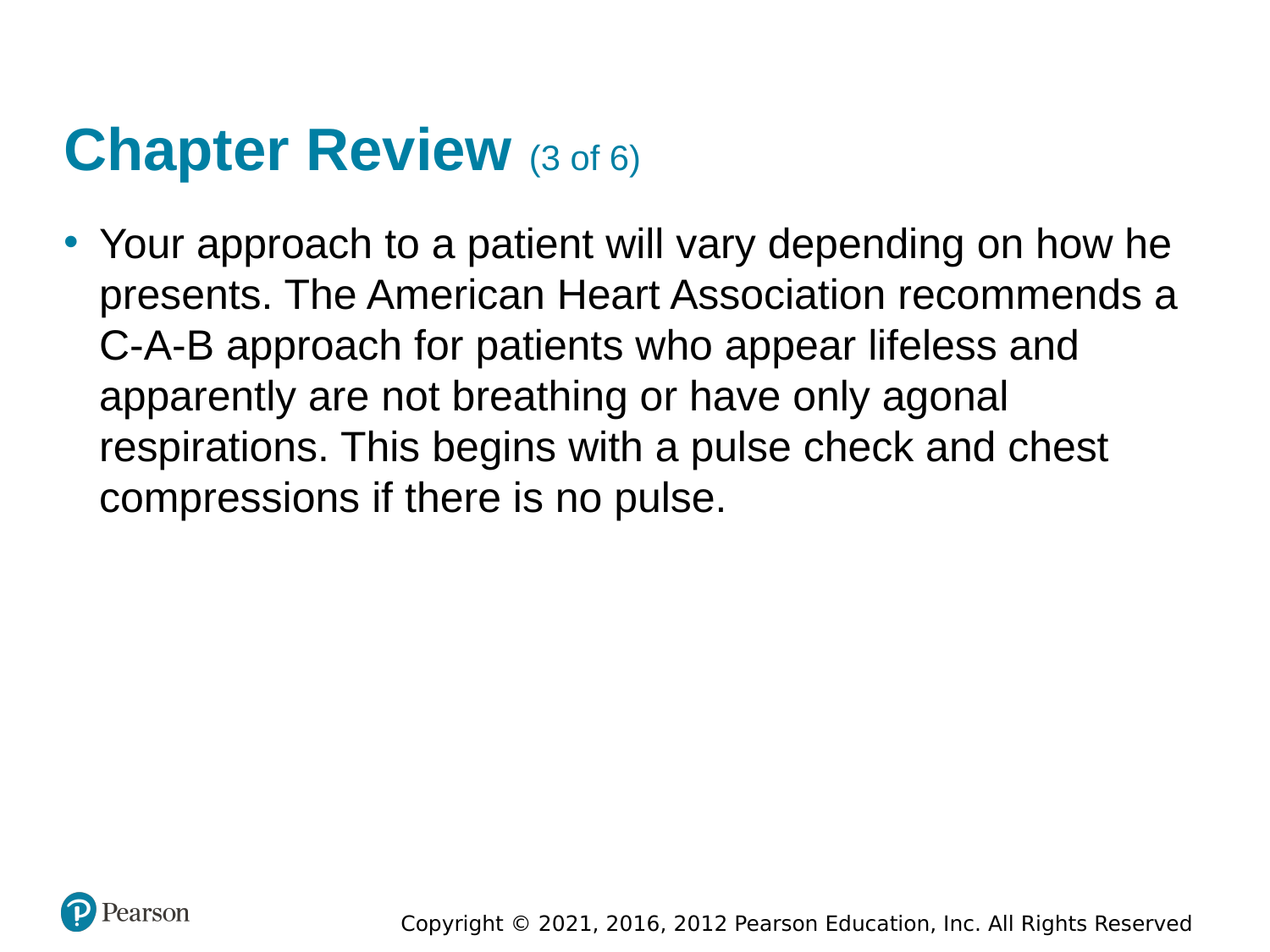

# Chapter Review (3 of 6)
Your approach to a patient will vary depending on how he presents. The American Heart Association recommends a C-A-B approach for patients who appear lifeless and apparently are not breathing or have only agonal respirations. This begins with a pulse check and chest compressions if there is no pulse.